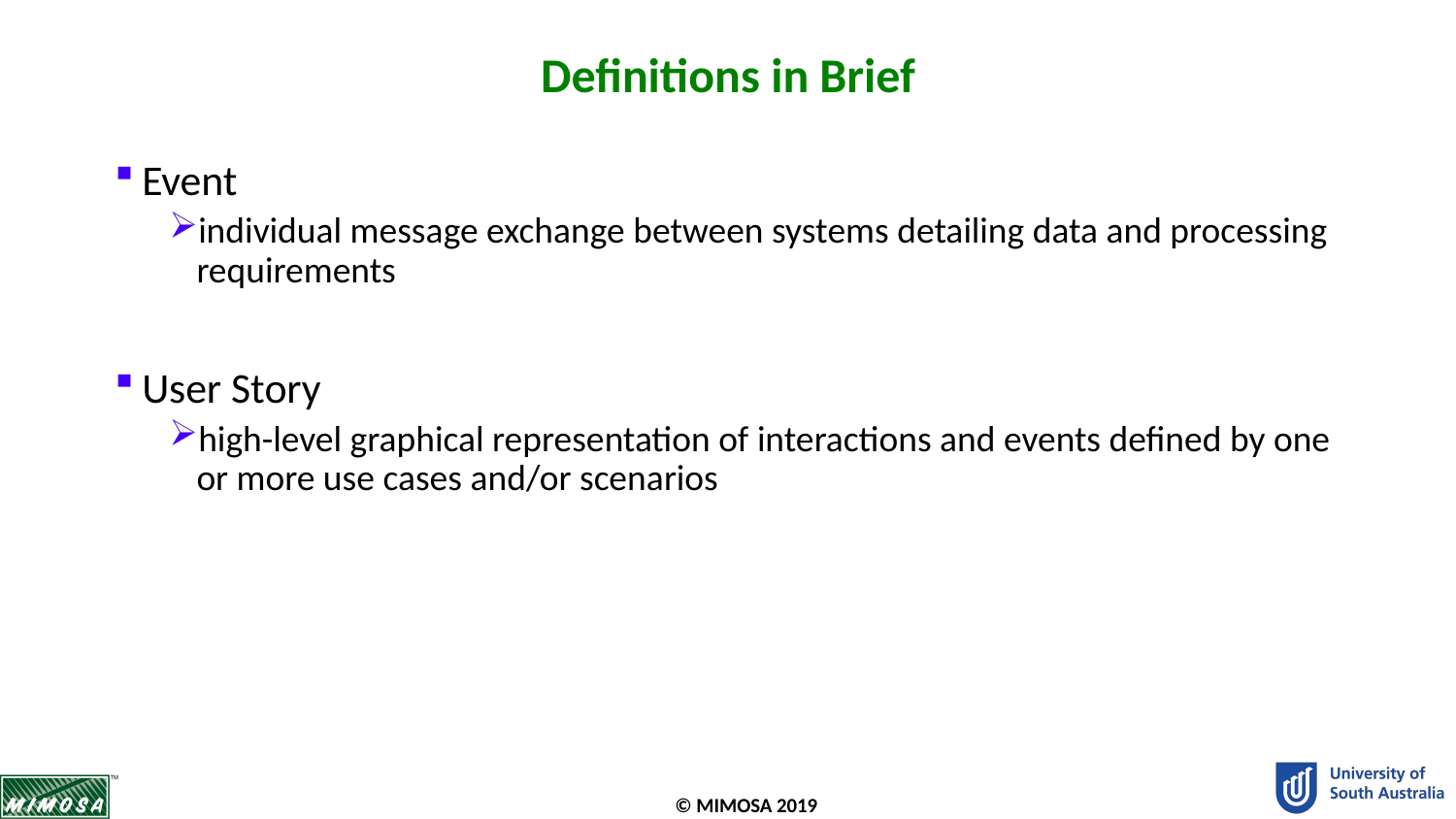

# Definitions in Brief
Event
individual message exchange between systems detailing data and processing requirements

User Story
high-level graphical representation of interactions and events defined by one or more use cases and/or scenarios
© MIMOSA 2019